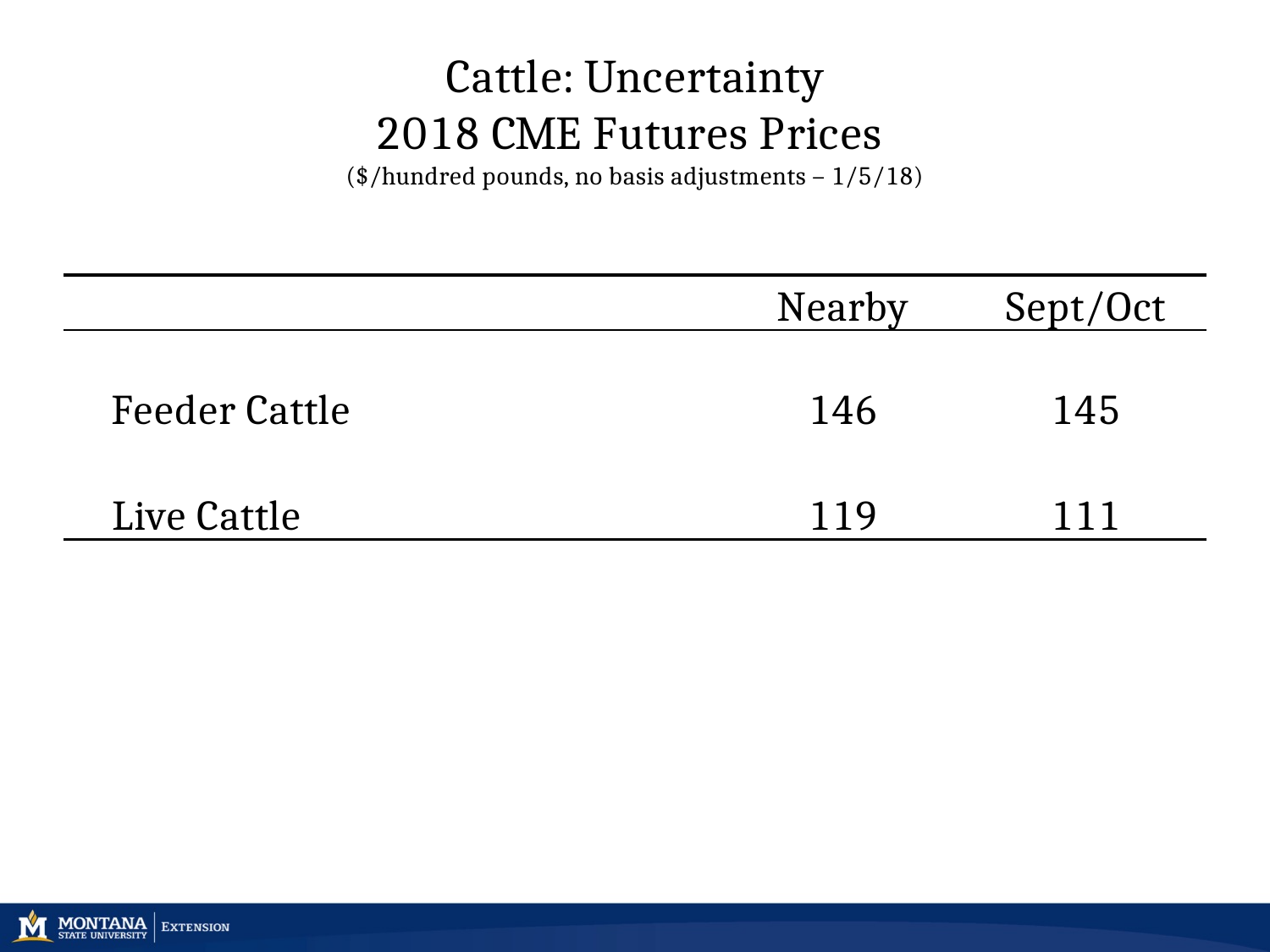

# Cattle: Uncertainty 2018 CME Futures Prices ($/hundred pounds, no basis adjustments – 1/5/18)
|  | Nearby | Sept/Oct |
| --- | --- | --- |
|  |  |  |
| Feeder Cattle | 146 | 145 |
|  |  |  |
| Live Cattle | 119 | 111 |